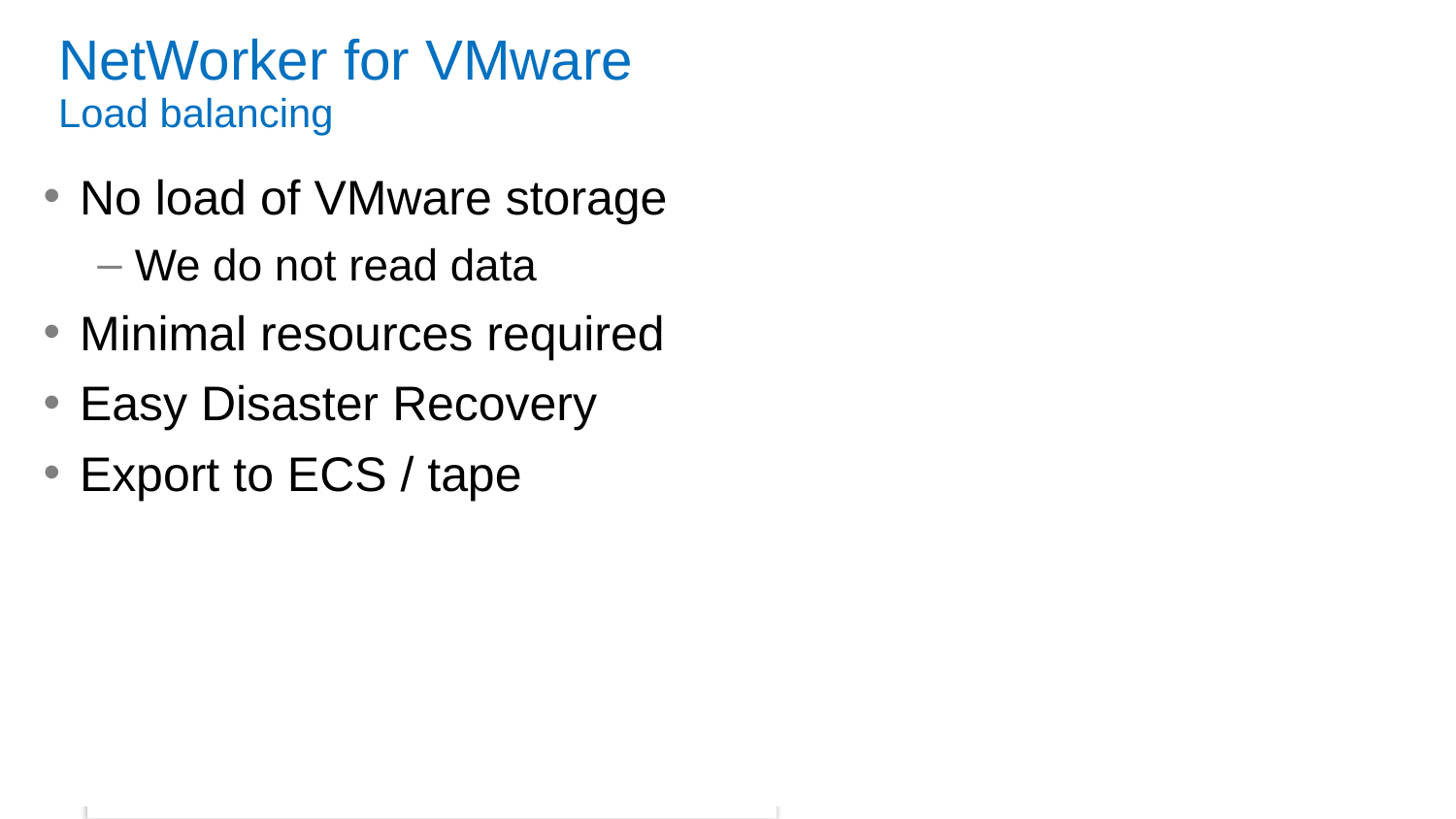

# NetWorker for VMware Load balancing
No load of VMware storage
We do not read data
Minimal resources required
Easy Disaster Recovery
Export to ECS / tape